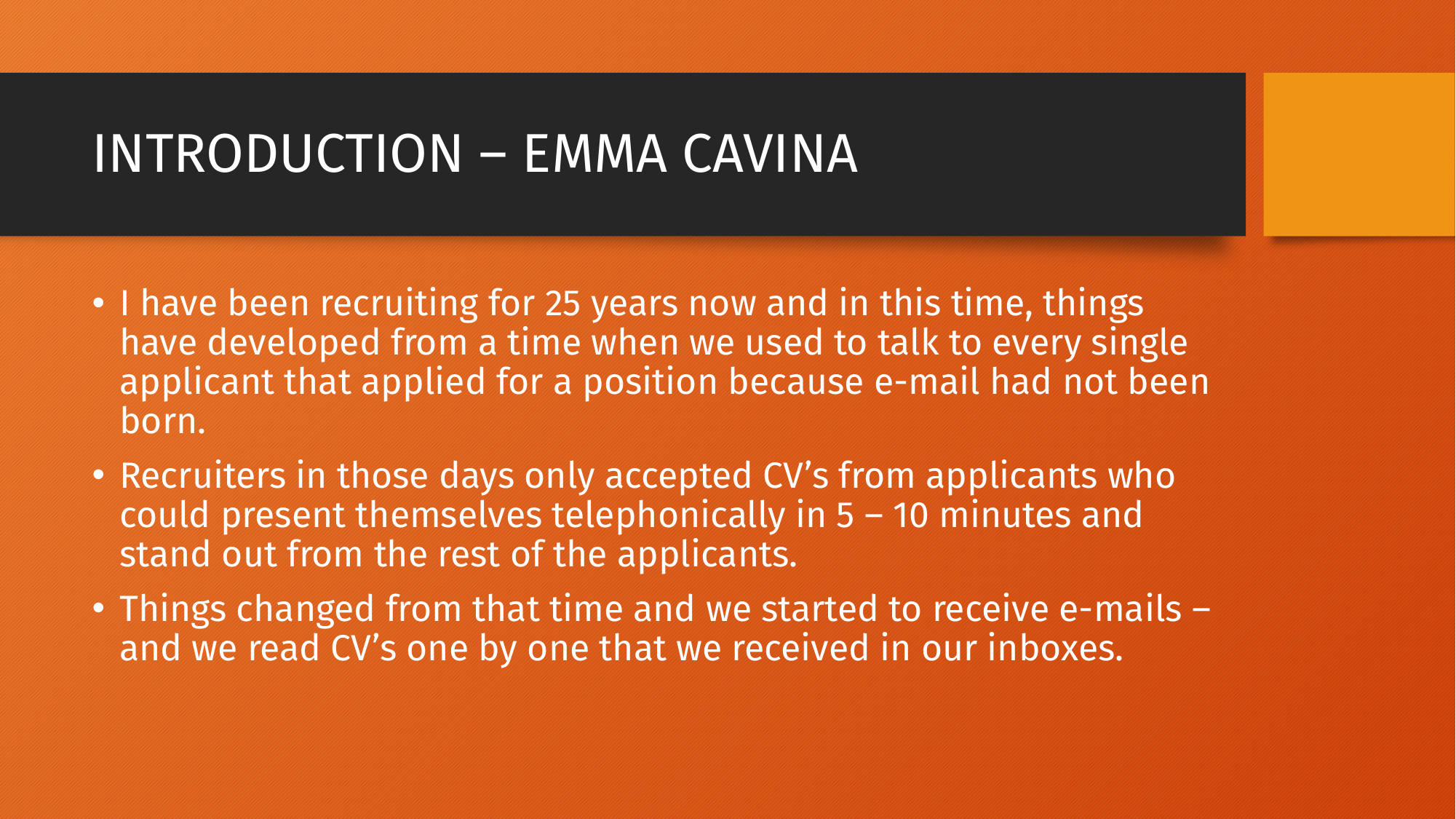

# INTRODUCTION – EMMA CAVINA
I have been recruiting for 25 years now and in this time, things have developed from a time when we used to talk to every single applicant that applied for a position because e-mail had not been born.
Recruiters in those days only accepted CV’s from applicants who could present themselves telephonically in 5 – 10 minutes and stand out from the rest of the applicants.
Things changed from that time and we started to receive e-mails – and we read CV’s one by one that we received in our inboxes.